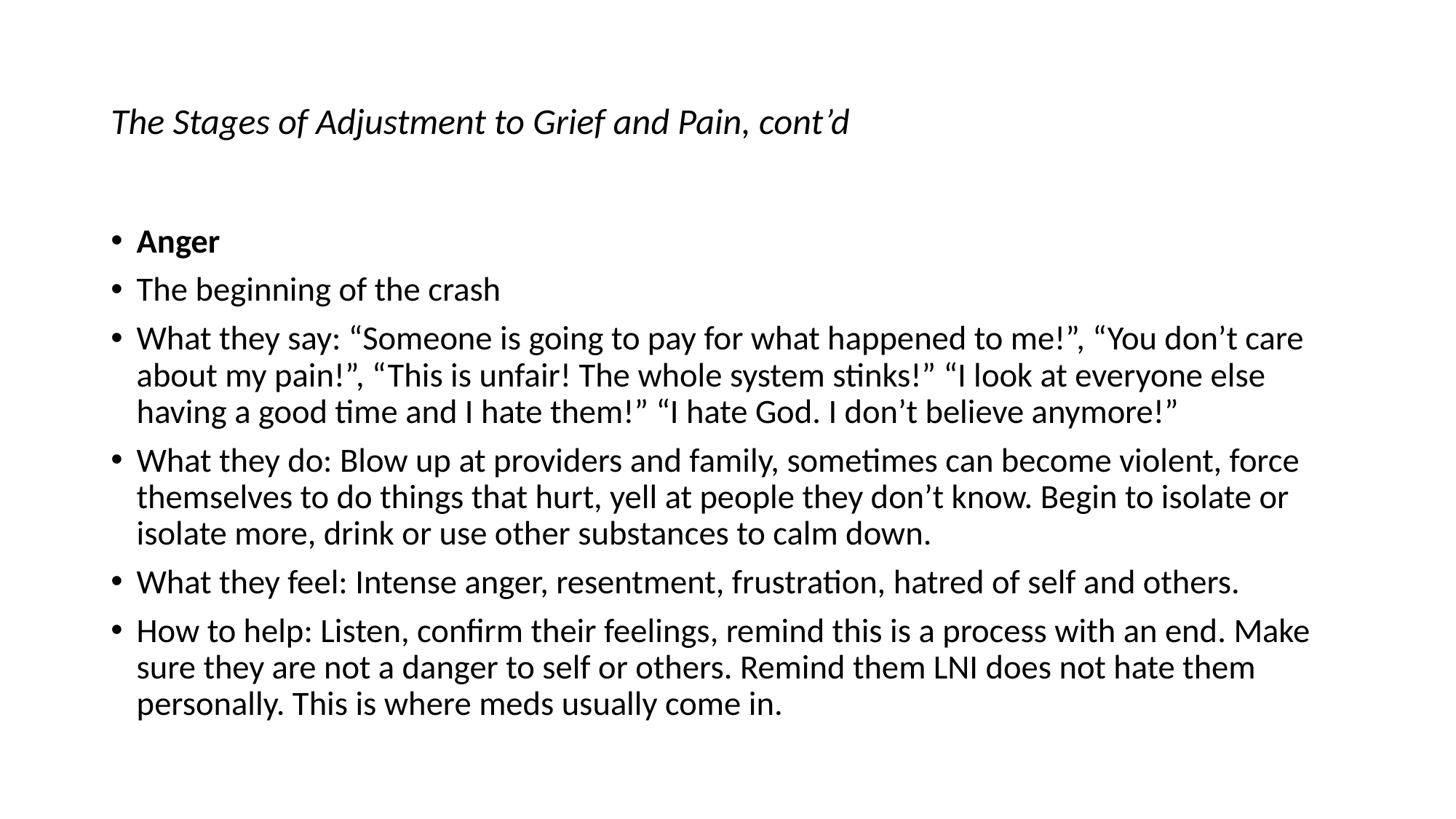

# The Stages of Adjustment to Grief and Pain, cont’d
Anger
The beginning of the crash
What they say: “Someone is going to pay for what happened to me!”, “You don’t care about my pain!”, “This is unfair! The whole system stinks!” “I look at everyone else having a good time and I hate them!” “I hate God. I don’t believe anymore!”
What they do: Blow up at providers and family, sometimes can become violent, force themselves to do things that hurt, yell at people they don’t know. Begin to isolate or isolate more, drink or use other substances to calm down.
What they feel: Intense anger, resentment, frustration, hatred of self and others.
How to help: Listen, confirm their feelings, remind this is a process with an end. Make sure they are not a danger to self or others. Remind them LNI does not hate them personally. This is where meds usually come in.